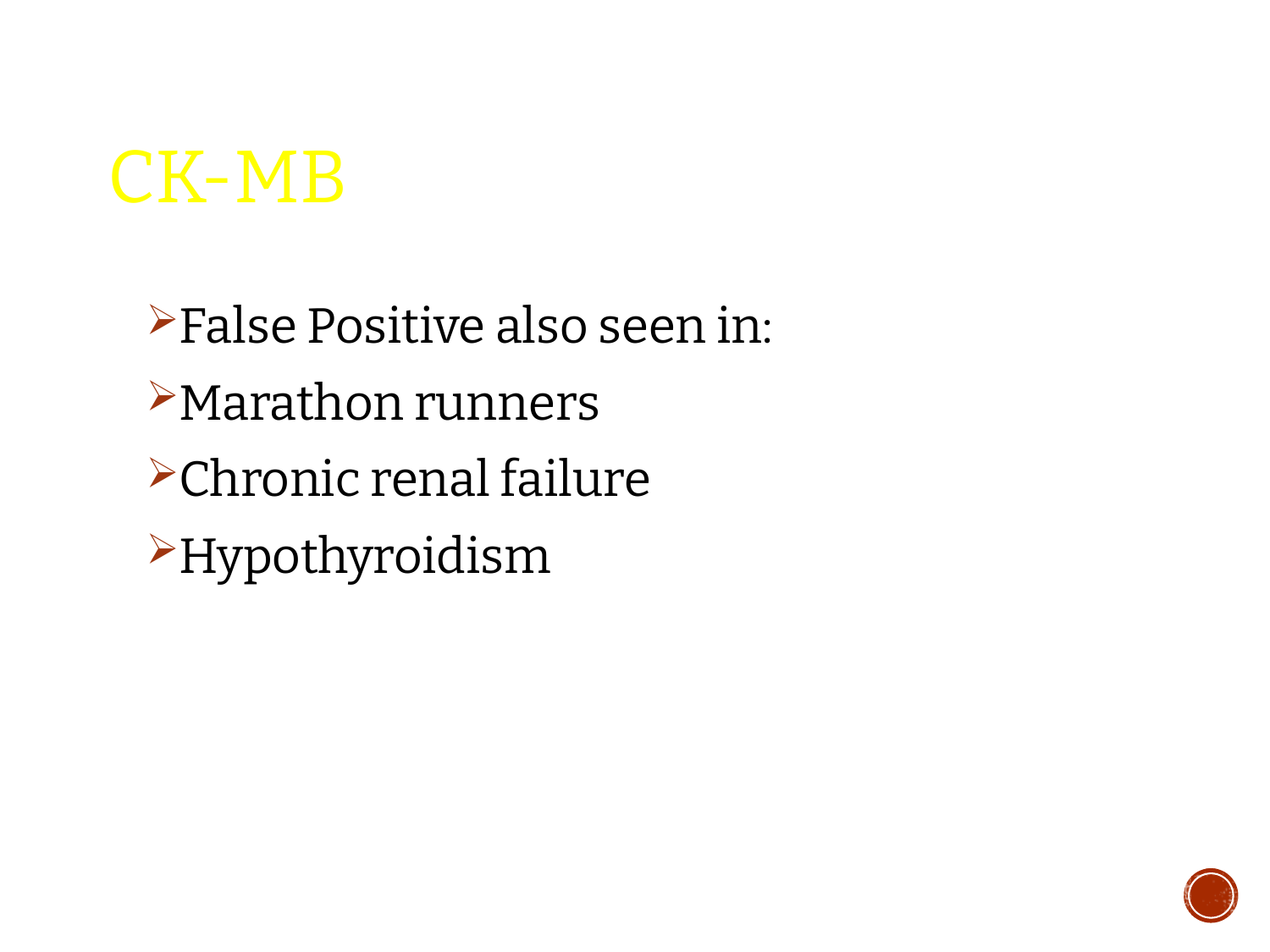

# CK-MB
False Positive also seen in:
Marathon runners
Chronic renal failure
Hypothyroidism